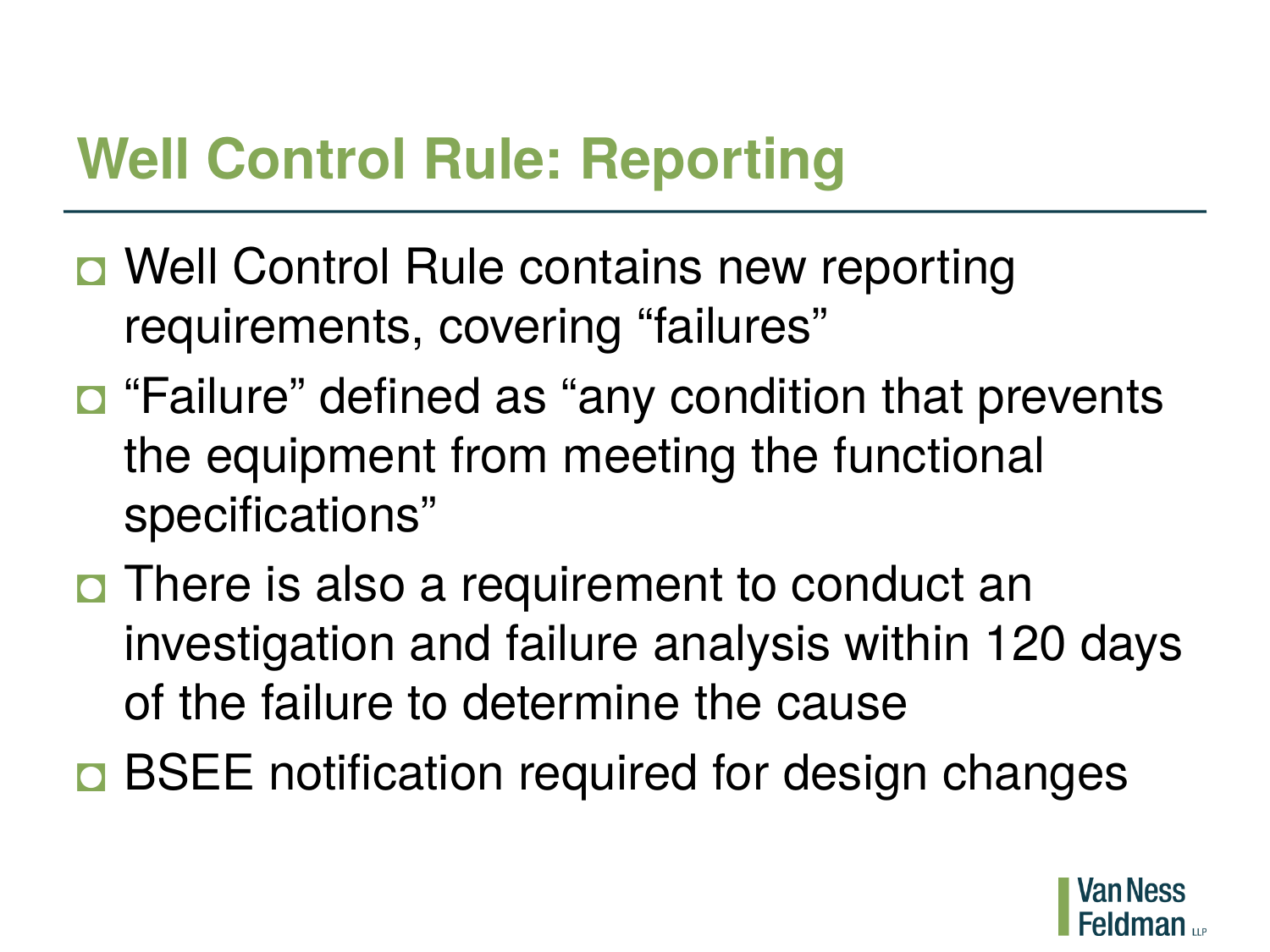

# Well Control Rule: Reporting
Well Control Rule contains new reporting requirements, covering “failures”
“Failure” defined as “any condition that prevents the equipment from meeting the functional specifications”
There is also a requirement to conduct an investigation and failure analysis within 120 days of the failure to determine the cause
BSEE notification required for design changes